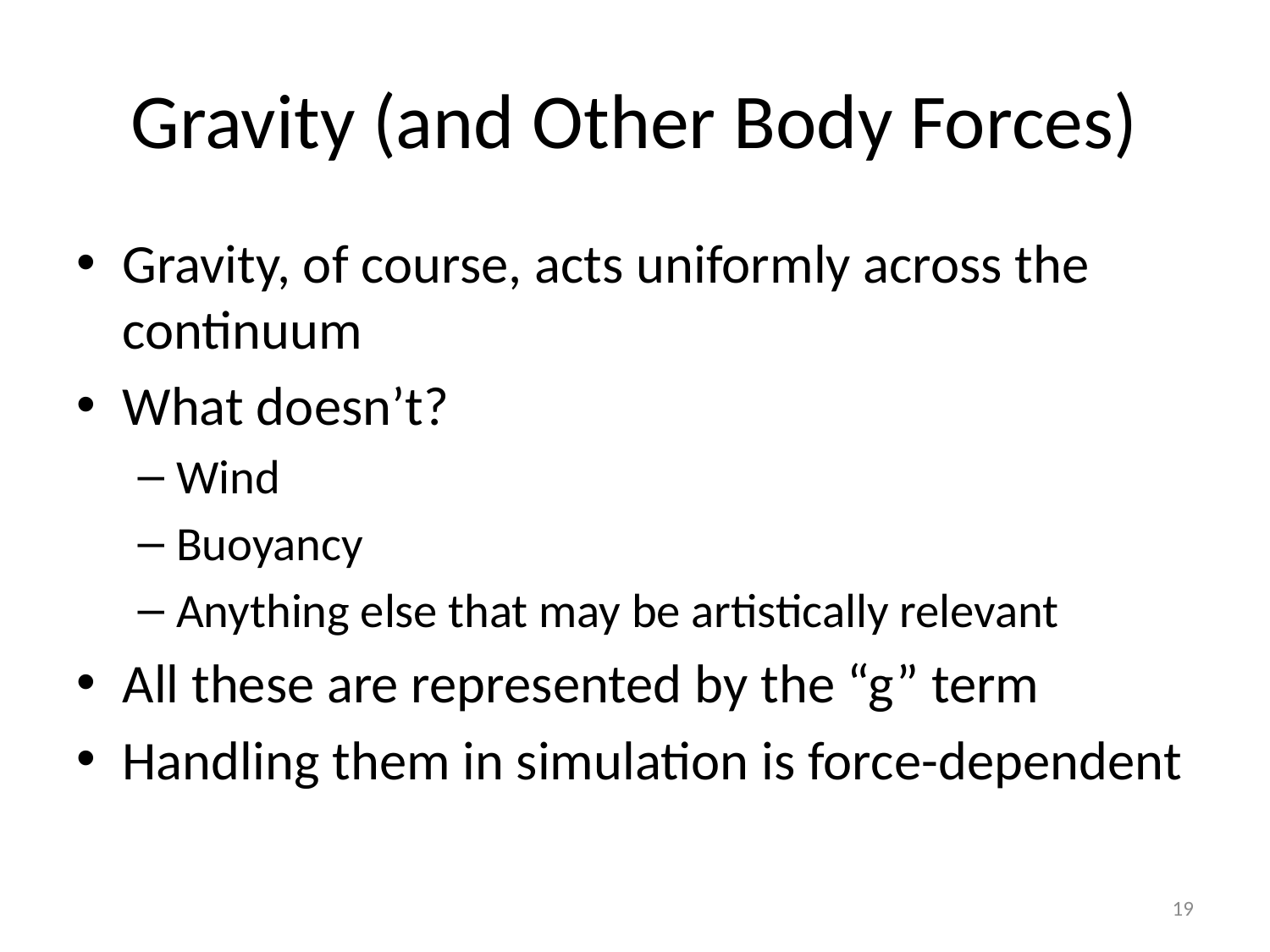

# Gravity (and Other Body Forces)
Gravity, of course, acts uniformly across the continuum
What doesn’t?
Wind
Buoyancy
Anything else that may be artistically relevant
All these are represented by the “g” term
Handling them in simulation is force-dependent
19